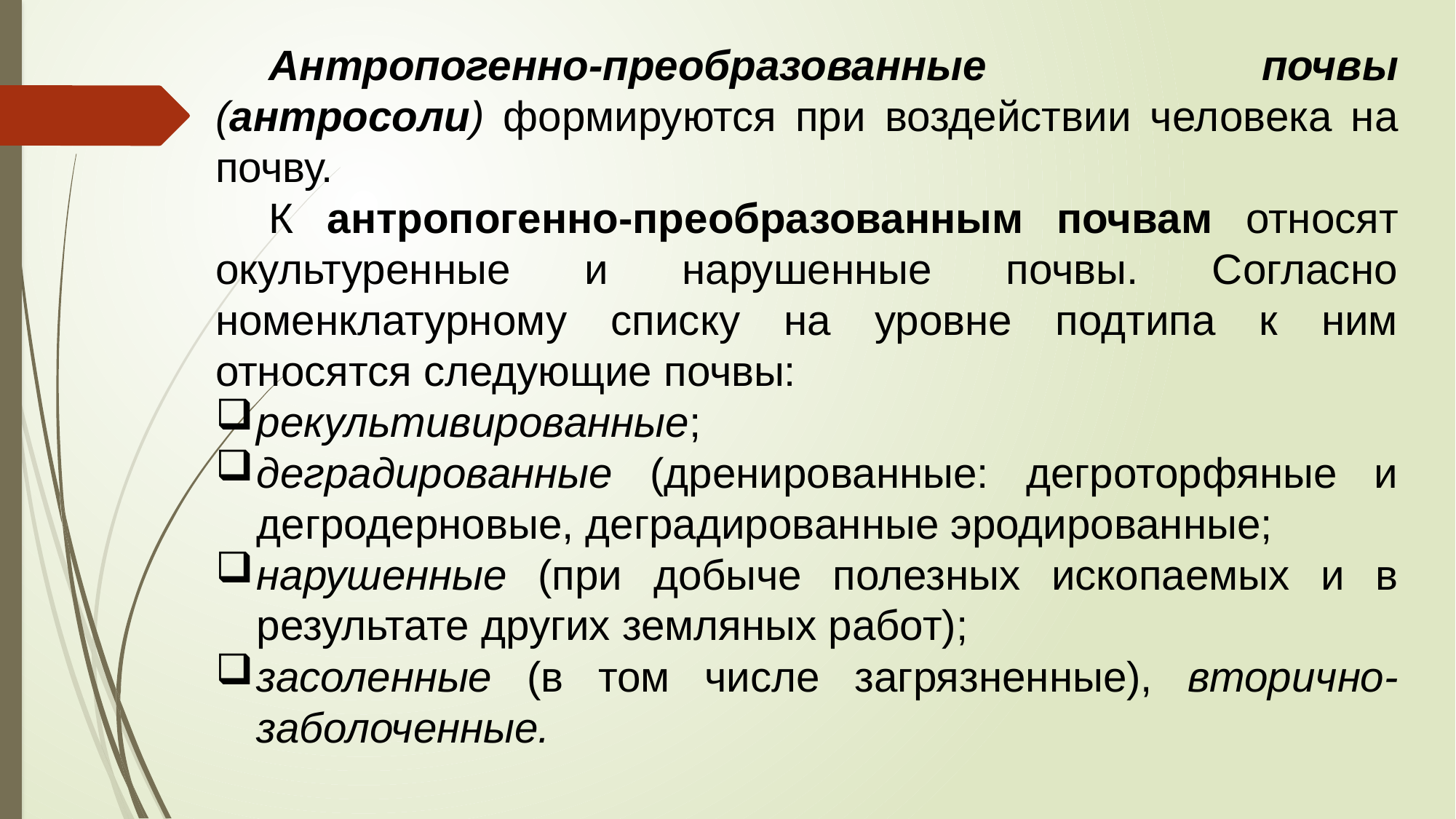

Антропогенно-преобразованные почвы (антросоли) формируются при воздействии человека на почву.
К антропогенно-преобразованным почвам относят окультуренные и нарушенные почвы. Согласно номенклатурному списку на уровне подтипа к ним относятся следующие почвы:
рекультивированные;
деградированные (дренированные: дегроторфяные и дегродерновые, деградированные эродированные;
нарушенные (при добыче полезных ископаемых и в результате других земляных работ);
засоленные (в том числе загрязненные), вторично-заболоченные.